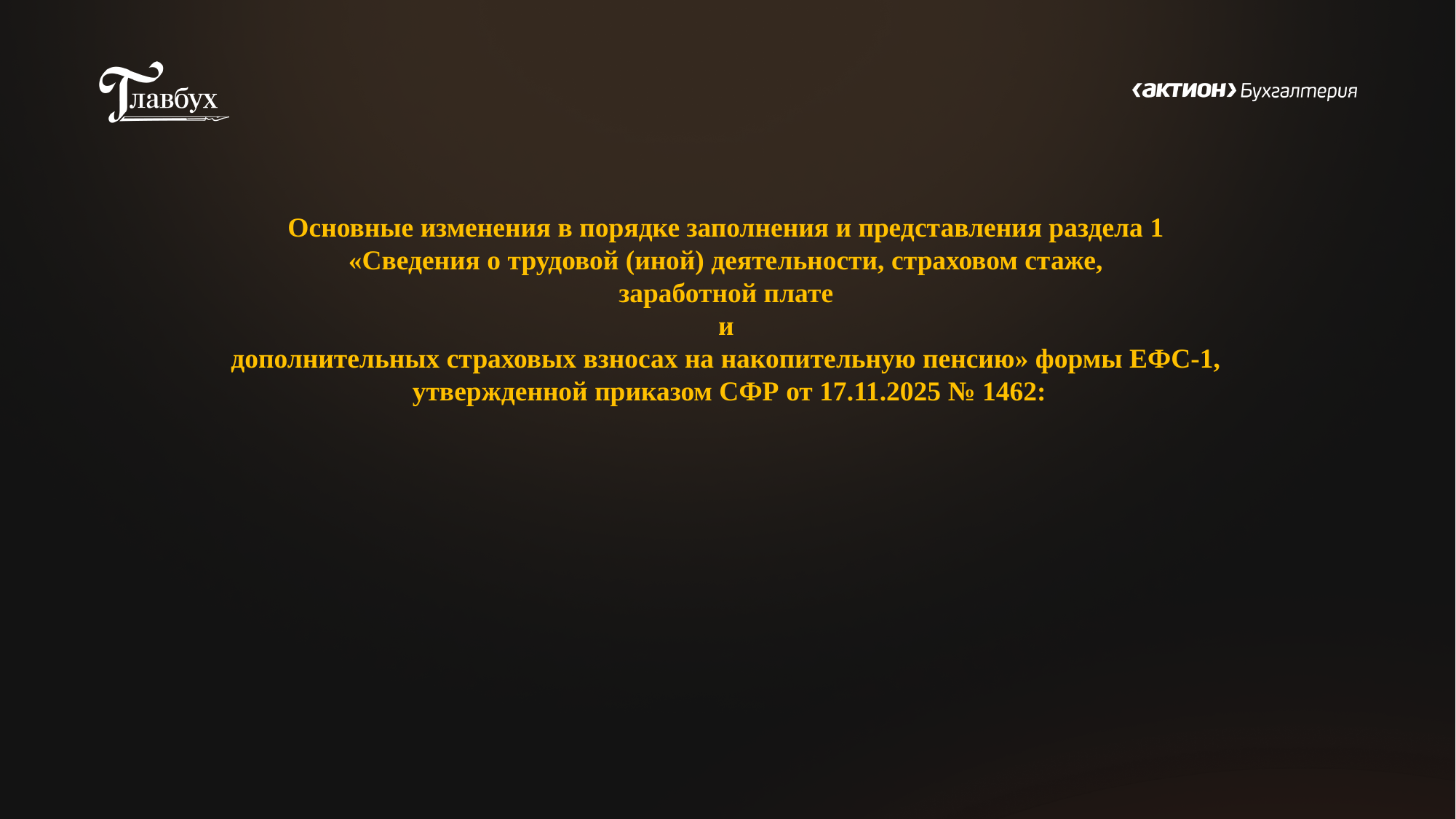

Основные изменения в порядке заполнения и представления раздела 1
 «Сведения о трудовой (иной) деятельности, страховом стаже,
заработной плате
 и
дополнительных страховых взносах на накопительную пенсию» формы ЕФС-1,
 утвержденной приказом СФР от 17.11.2025 № 1462: